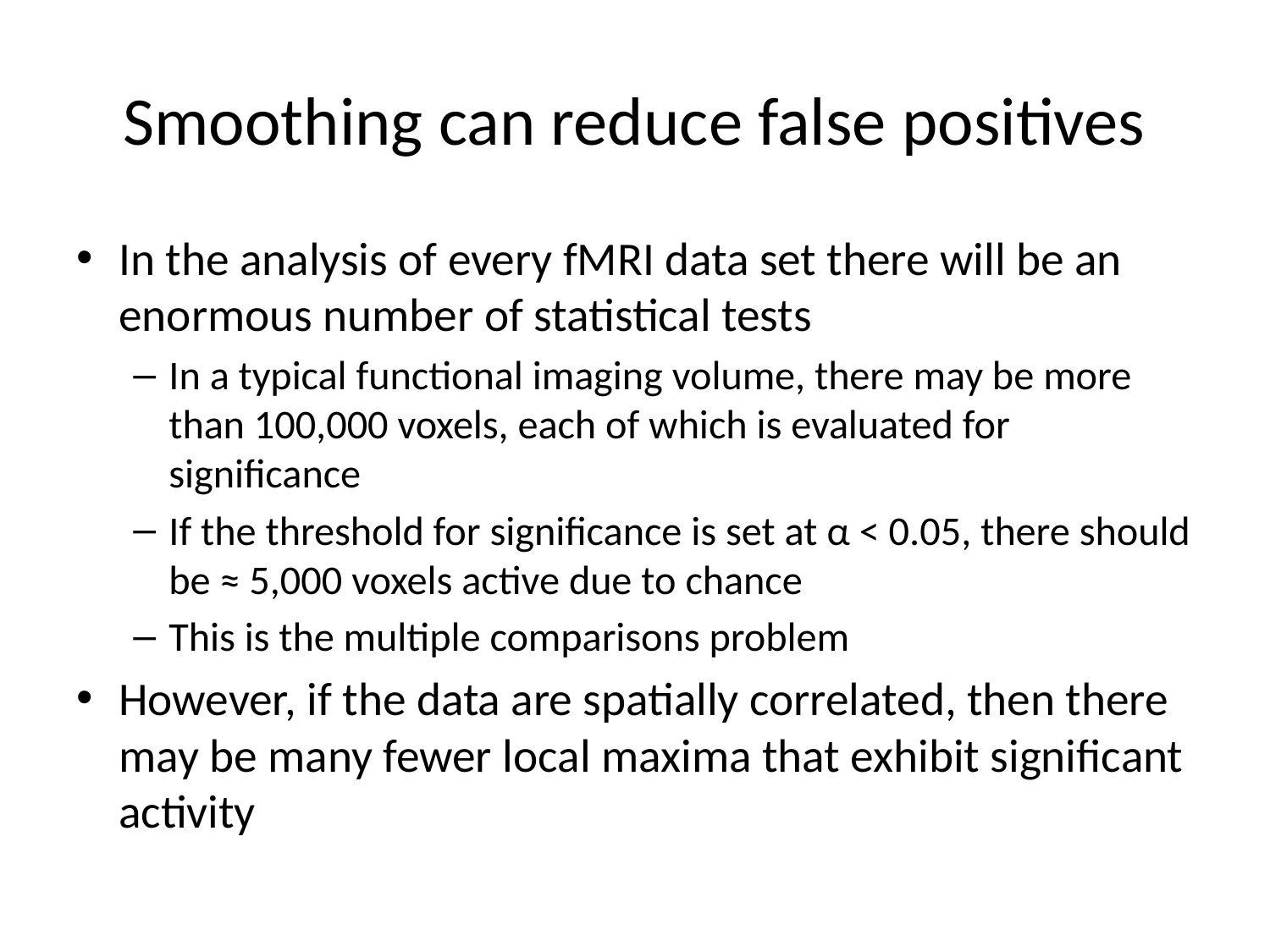

# Smoothing can reduce false positives
In the analysis of every fMRI data set there will be an enormous number of statistical tests
In a typical functional imaging volume, there may be more than 100,000 voxels, each of which is evaluated for significance
If the threshold for significance is set at α < 0.05, there should be ≈ 5,000 voxels active due to chance
This is the multiple comparisons problem
However, if the data are spatially correlated, then there may be many fewer local maxima that exhibit significant activity